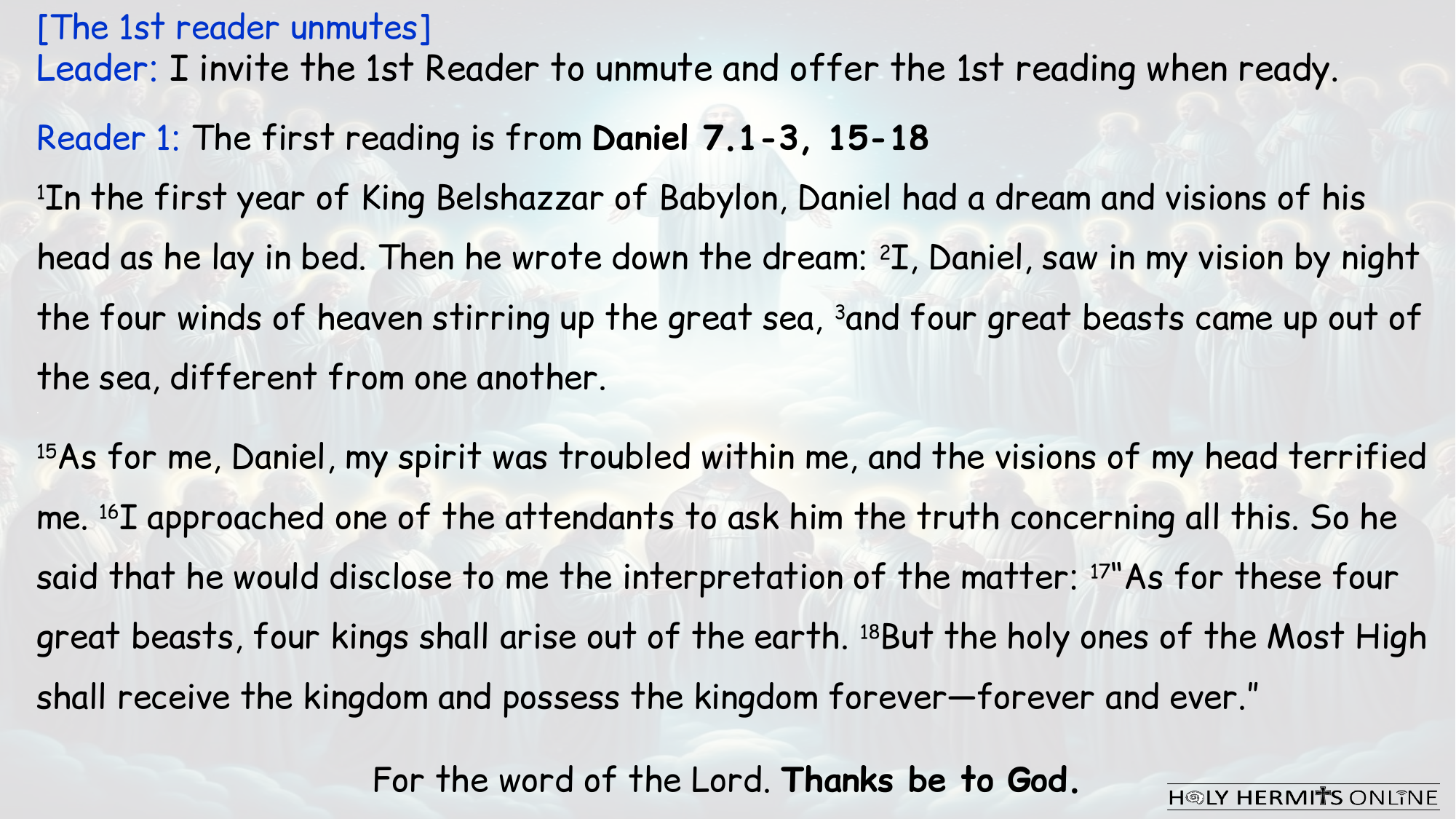

[The 1st reader unmutes]
Leader: I invite the 1st Reader to unmute and offer the 1st reading when ready.
Reader 1: The first reading is from Daniel 7.1-3, 15-18
1In the first year of King Belshazzar of Babylon, Daniel had a dream and visions of his head as he lay in bed. Then he wrote down the dream: 2I, Daniel, saw in my vision by night the four winds of heaven stirring up the great sea, 3and four great beasts came up out of the sea, different from one another.
.
15As for me, Daniel, my spirit was troubled within me, and the visions of my head terrified me. 16I approached one of the attendants to ask him the truth concerning all this. So he said that he would disclose to me the interpretation of the matter: 17“As for these four great beasts, four kings shall arise out of the earth. 18But the holy ones of the Most High shall receive the kingdom and possess the kingdom forever—forever and ever.”
For the word of the Lord. Thanks be to God.​